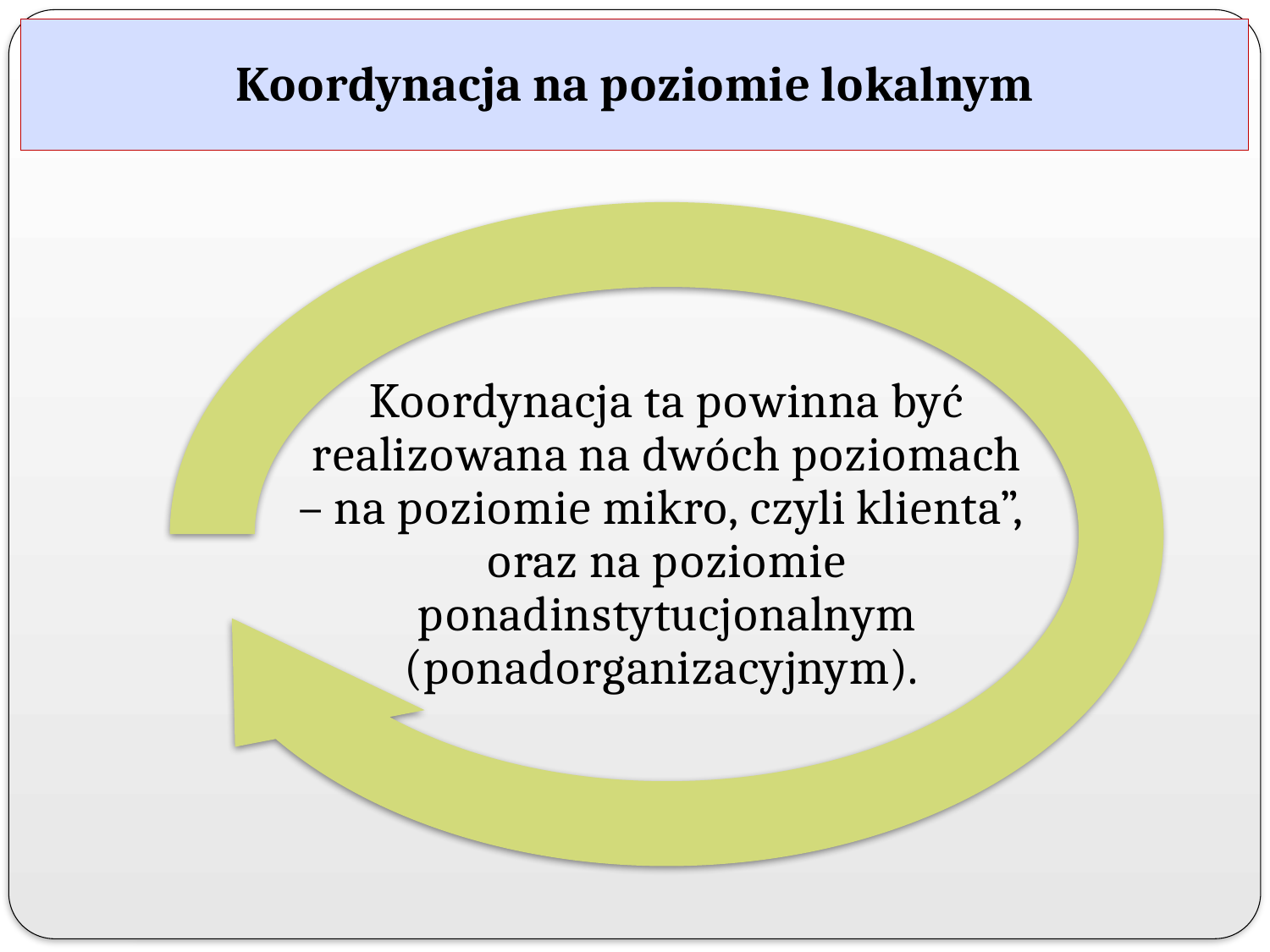

# Koordynacja na poziomie lokalnym
Koordynacja ta powinna być realizowana na dwóch poziomach – na poziomie mikro, czyli klienta”,
oraz na poziomie ponadinstytucjonalnym (ponadorganizacyjnym).